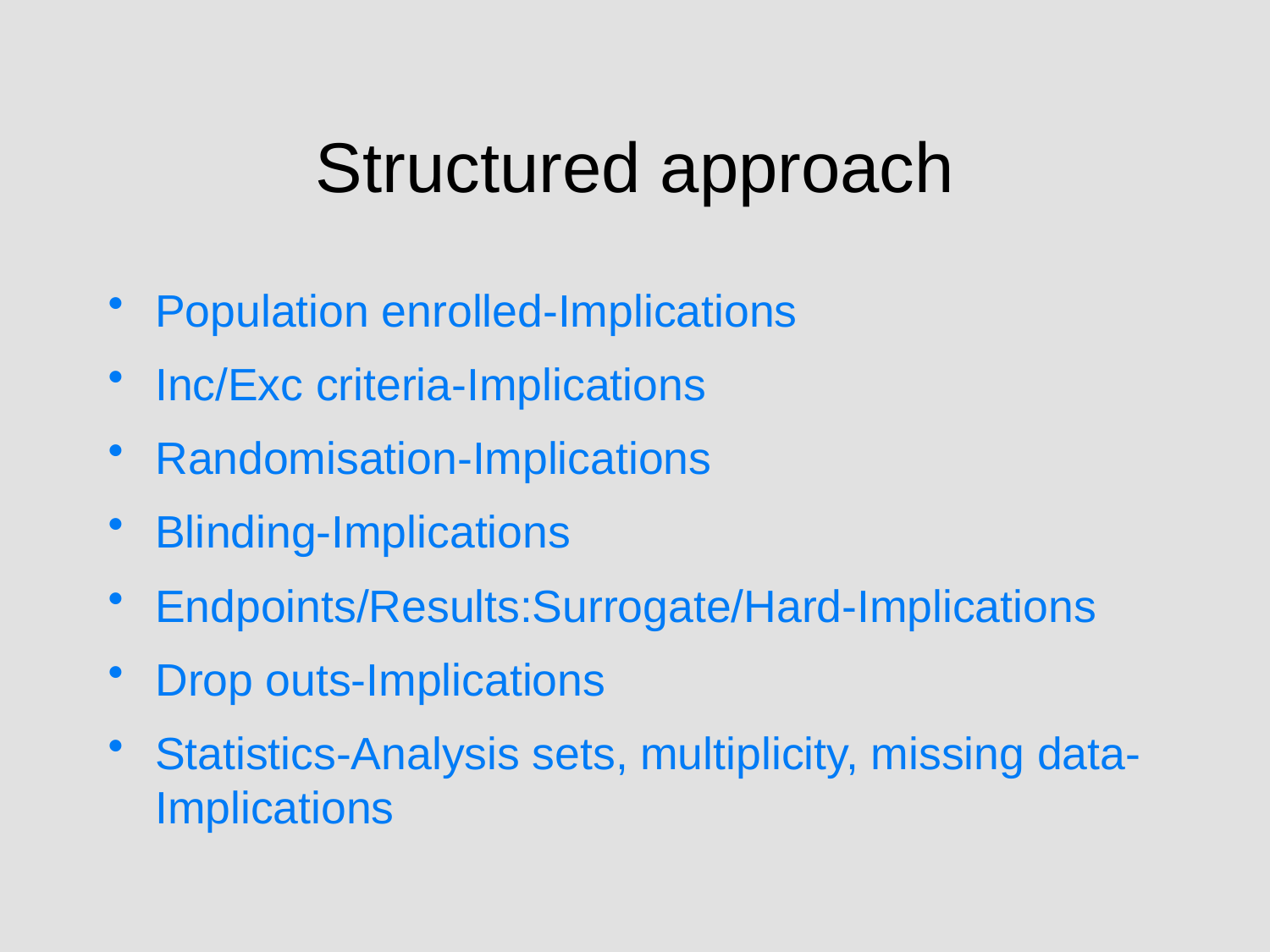

# Structured approach
Population enrolled-Implications
Inc/Exc criteria-Implications
Randomisation-Implications
Blinding-Implications
Endpoints/Results:Surrogate/Hard-Implications
Drop outs-Implications
Statistics-Analysis sets, multiplicity, missing data-Implications